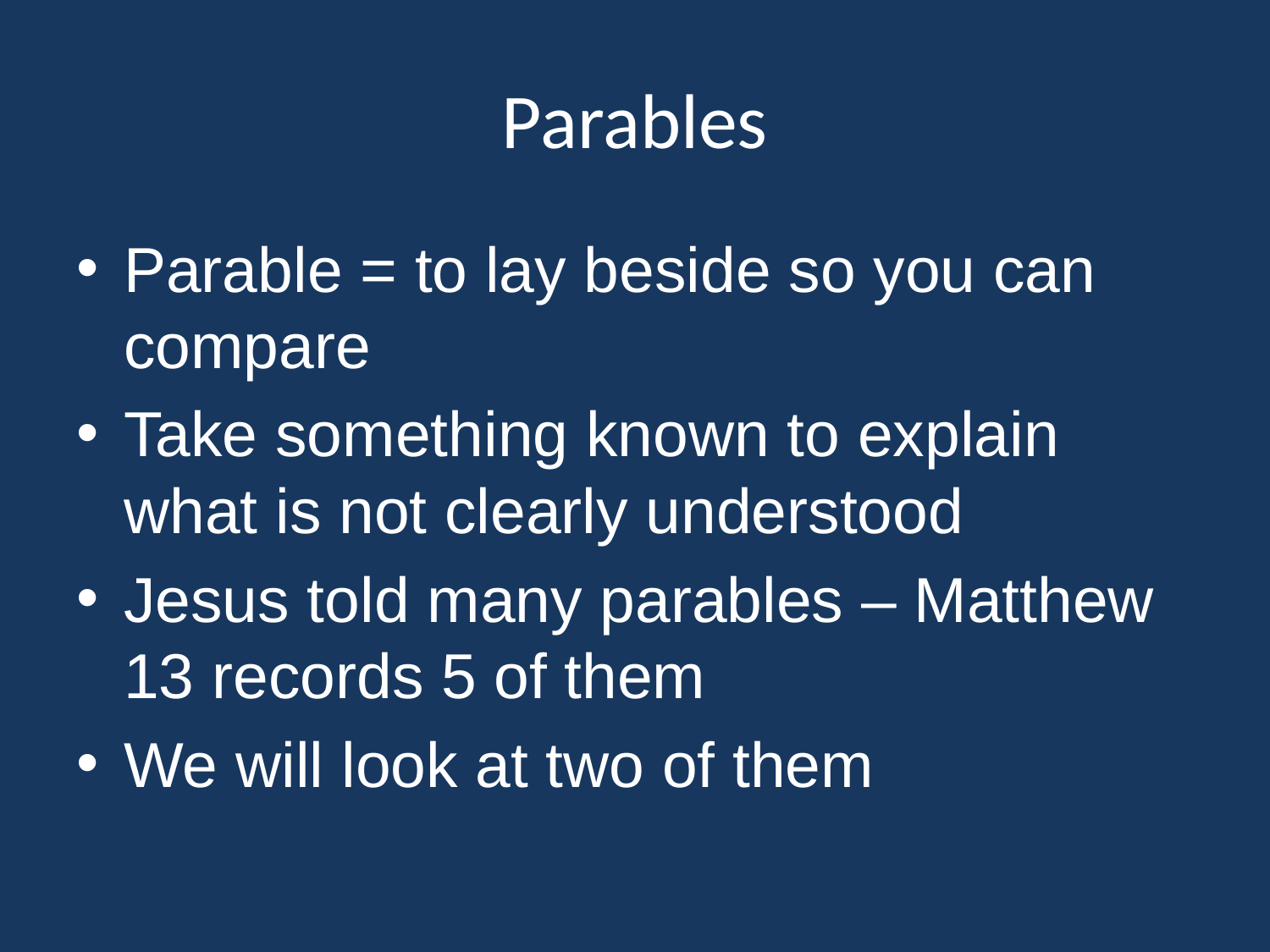

# Parables
Parable = to lay beside so you can compare
Take something known to explain what is not clearly understood
Jesus told many parables – Matthew 13 records 5 of them
We will look at two of them